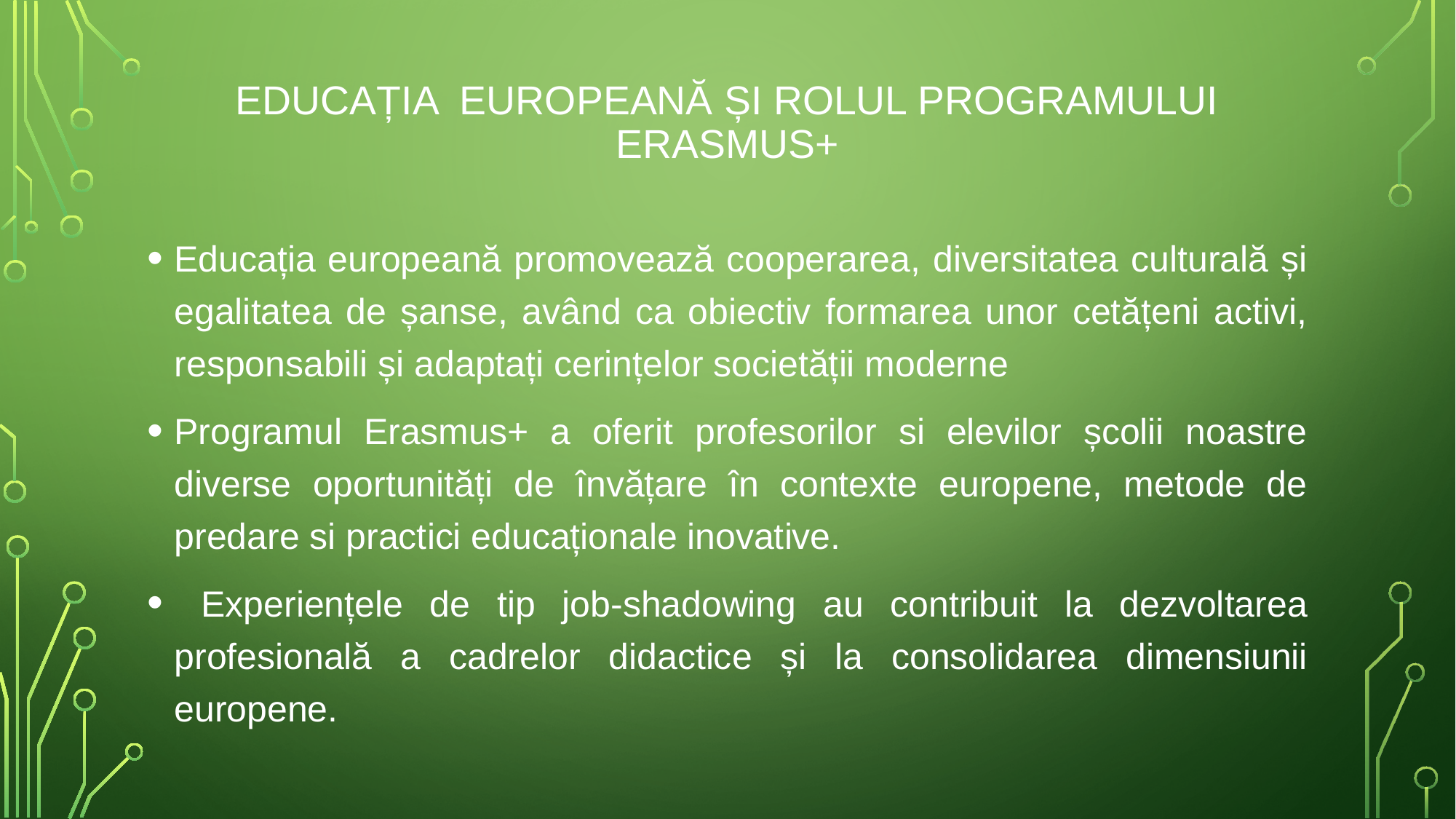

# Educația  europeană și rolul programului Erasmus+
Educația europeană promovează cooperarea, diversitatea culturală și egalitatea de șanse, având ca obiectiv formarea unor cetățeni activi, responsabili și adaptați cerințelor societății moderne
Programul Erasmus+ a oferit profesorilor si elevilor școlii noastre diverse oportunități de învățare în contexte europene, metode de predare si practici educaționale inovative.
 Experiențele de tip job-shadowing au contribuit la dezvoltarea profesională a cadrelor didactice și la consolidarea dimensiunii europene.